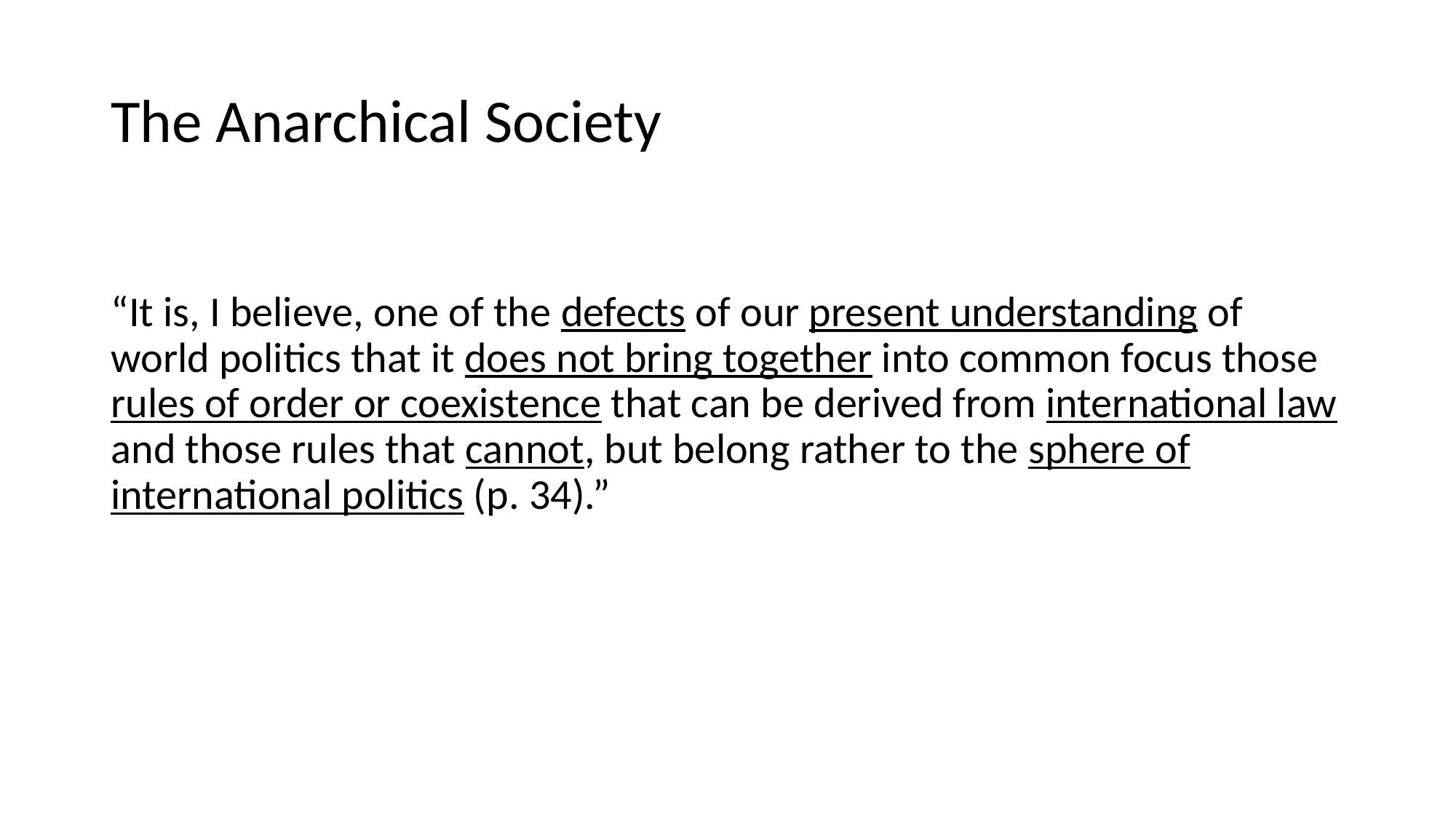

# The Anarchical Society

“It is, I believe, one of the defects of our present understanding of world politics that it does not bring together into common focus those rules of order or coexistence that can be derived from international law and those rules that cannot, but belong rather to the sphere of international politics (p. 34).”